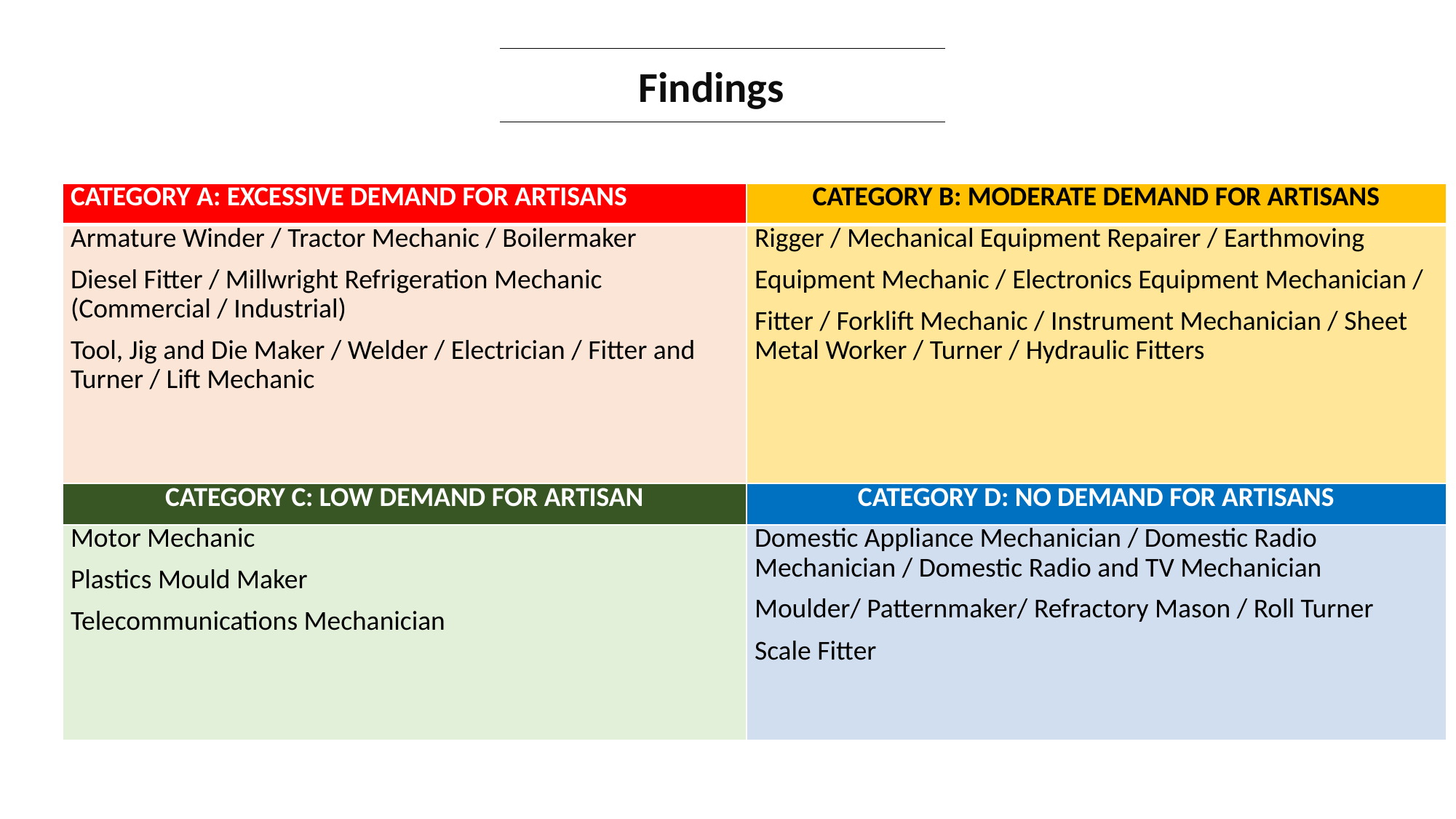

Findings
| CATEGORY A: EXCESSIVE DEMAND FOR ARTISANS | CATEGORY B: MODERATE DEMAND FOR ARTISANS |
| --- | --- |
| Armature Winder / Tractor Mechanic / Boilermaker Diesel Fitter / Millwright Refrigeration Mechanic (Commercial / Industrial) Tool, Jig and Die Maker / Welder / Electrician / Fitter and Turner / Lift Mechanic | Rigger / Mechanical Equipment Repairer / Earthmoving Equipment Mechanic / Electronics Equipment Mechanician / Fitter / Forklift Mechanic / Instrument Mechanician / Sheet Metal Worker / Turner / Hydraulic Fitters |
| CATEGORY C: LOW DEMAND FOR ARTISAN | CATEGORY D: NO DEMAND FOR ARTISANS |
| Motor Mechanic Plastics Mould Maker Telecommunications Mechanician | Domestic Appliance Mechanician / Domestic Radio Mechanician / Domestic Radio and TV Mechanician Moulder/ Patternmaker/ Refractory Mason / Roll Turner Scale Fitter |